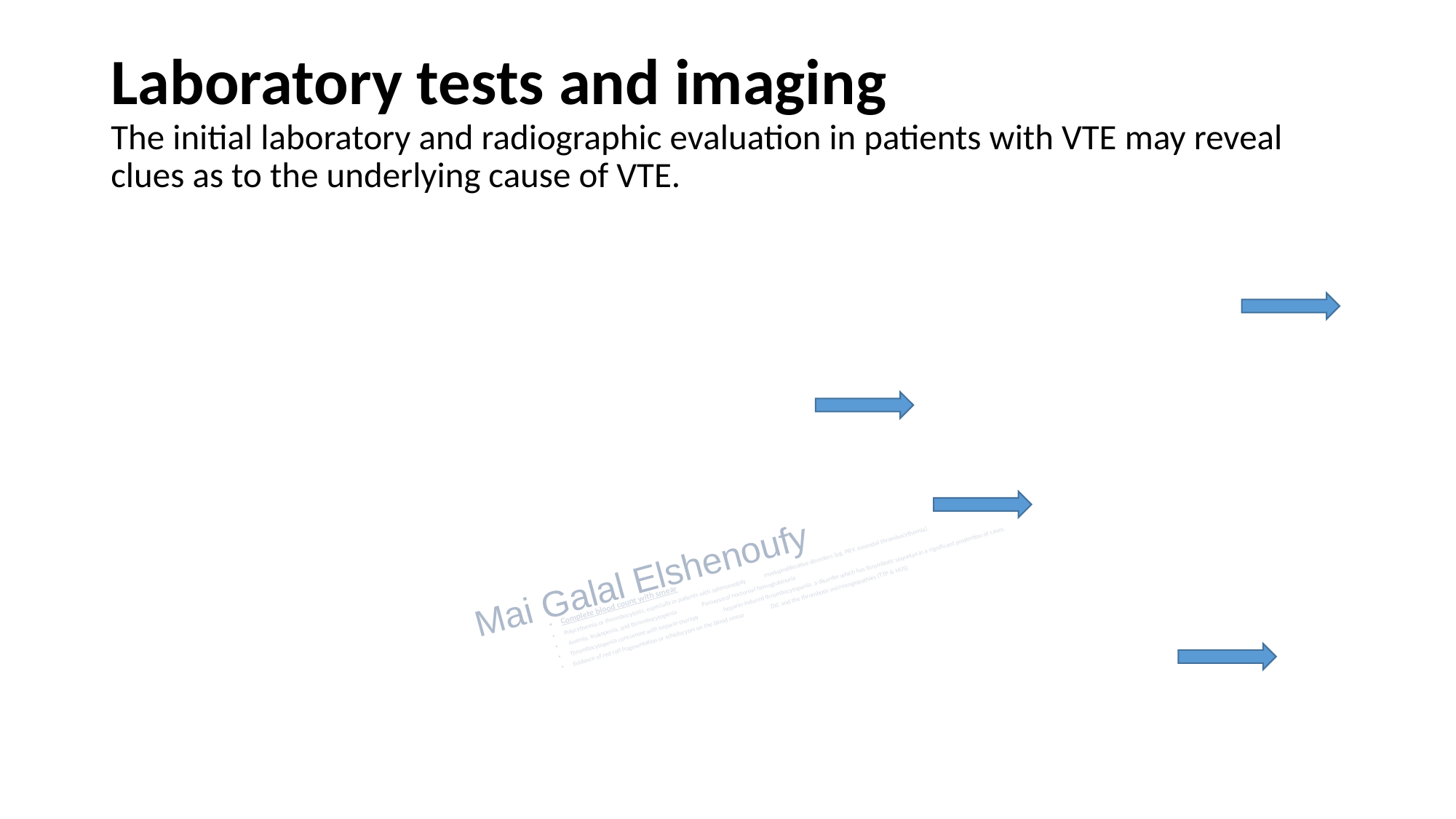

# Laboratory tests and imaging  The initial laboratory and radiographic evaluation in patients with VTE may reveal clues as to the underlying cause of VTE.

Complete blood count with smear
Polycythemia or thrombocytosis, especially in patients with splenomegaly             myeloproliferative disorders (eg, PRV, essential thrombocythemia).
 Anemia, leukopenia, and thrombocytopenia                  Paroxysmal nocturnal hemoglobinuria
Thrombocytopenia concurrent with heparin therapy                  heparin-induced thrombocytopenia, a disorder which has thrombotic sequelae in a significant proportion of cases.
Evidence of red cell fragmentation or schistocytes on the blood smear                   DIC and the thrombotic microangiopathies (TTP & HUS)